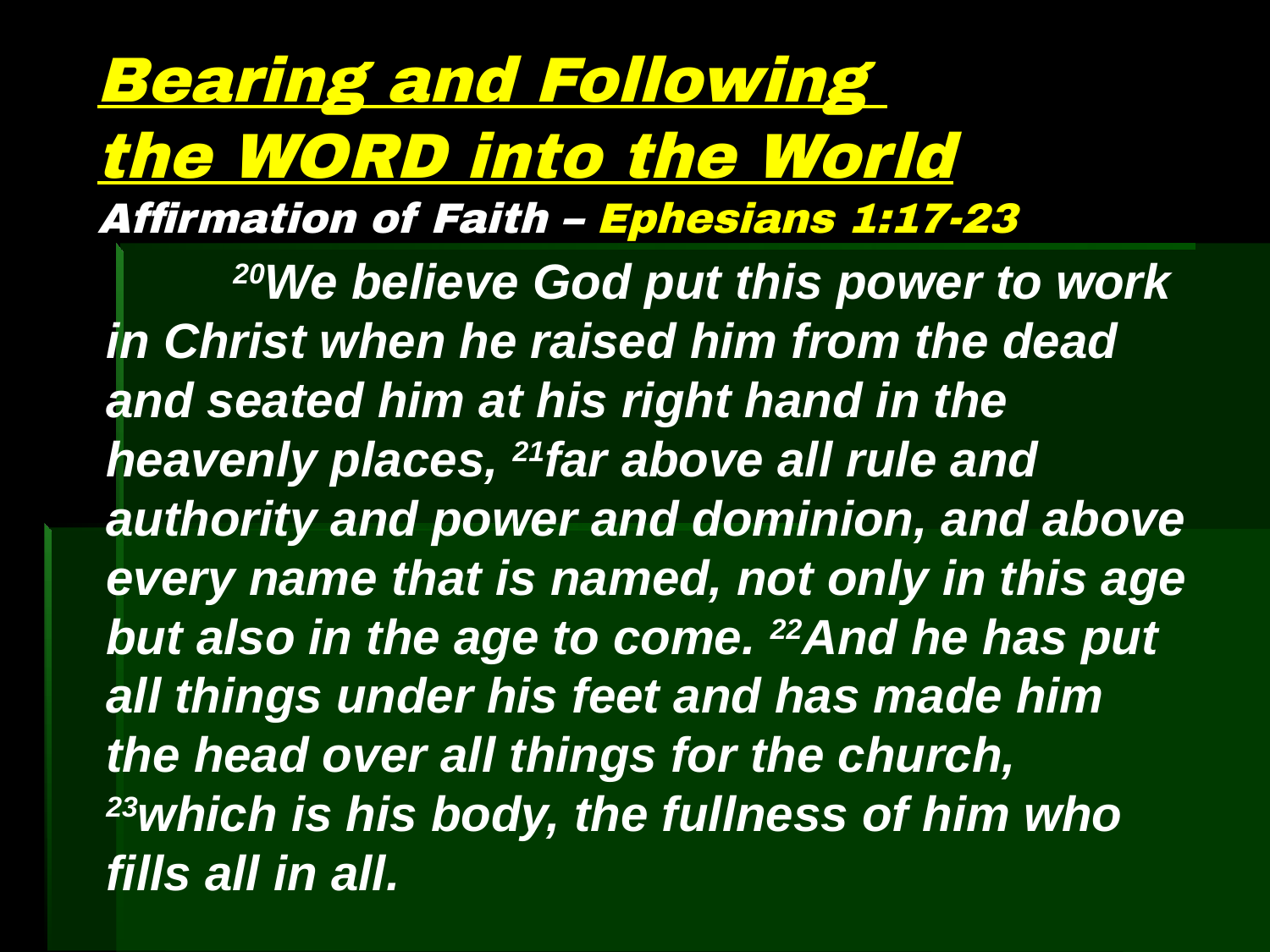

# Bearing and Following the WORD into the World Affirmation of Faith – Ephesians 1:17-23

	20We believe God put this power to work in Christ when he raised him from the dead and seated him at his right hand in the heavenly places, 21far above all rule and authority and power and dominion, and above every name that is named, not only in this age but also in the age to come. 22And he has put all things under his feet and has made him the head over all things for the church, 23which is his body, the fullness of him who fills all in all.